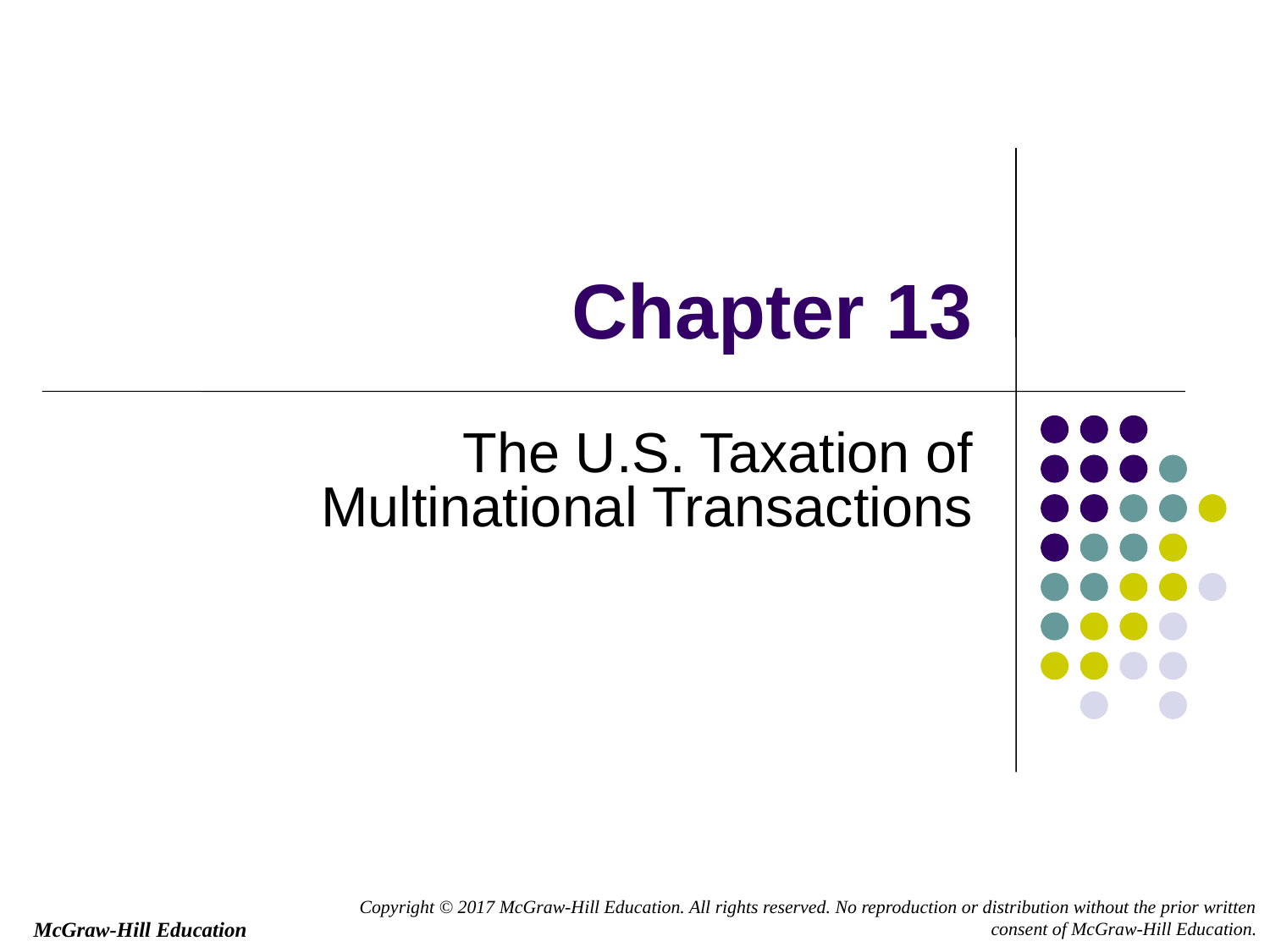

# Chapter 13
The U.S. Taxation of Multinational Transactions